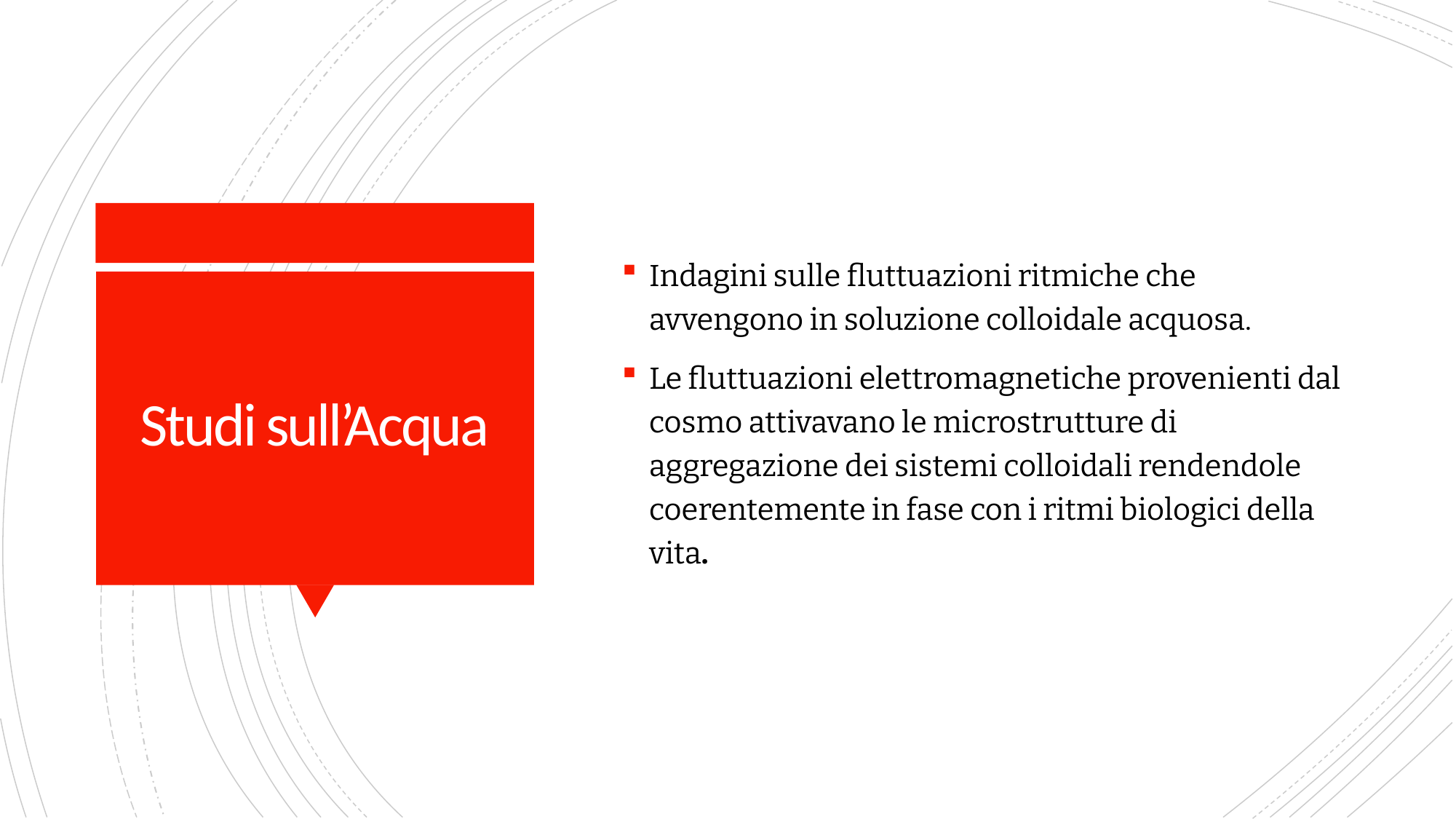

Indagini sulle fluttuazioni ritmiche che avvengono in soluzione colloidale acquosa.
Le fluttuazioni elettromagnetiche provenienti dal cosmo attivavano le microstrutture di aggregazione dei sistemi colloidali rendendole coerentemente in fase con i ritmi biologici della vita.
# Studi sull’Acqua